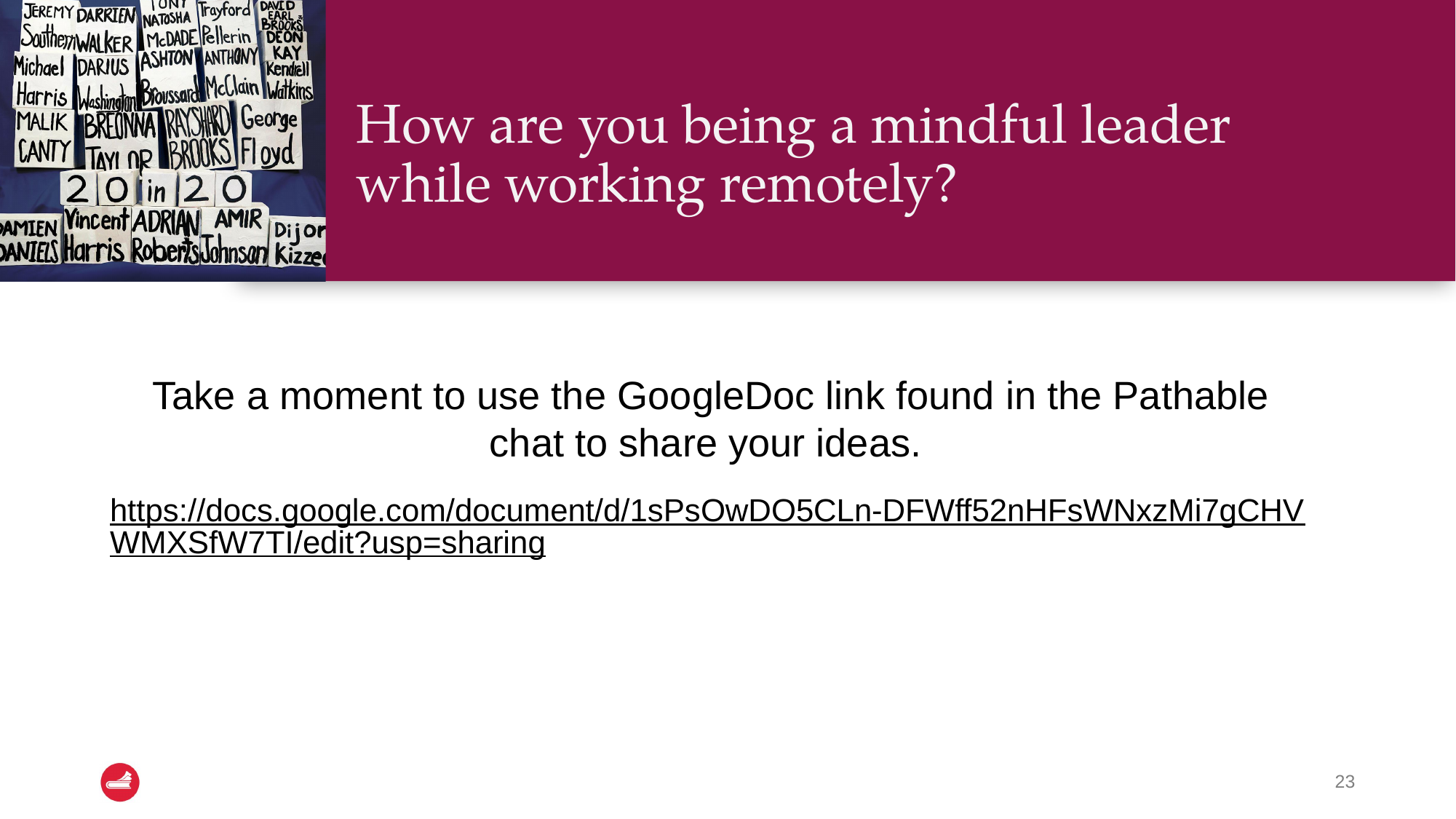

# How are you being a mindful leader while working remotely?
Take a moment to use the GoogleDoc link found in the Pathable chat to share your ideas.

https://docs.google.com/document/d/1sPsOwDO5CLn-DFWff52nHFsWNxzMi7gCHVWMXSfW7TI/edit?usp=sharing
23